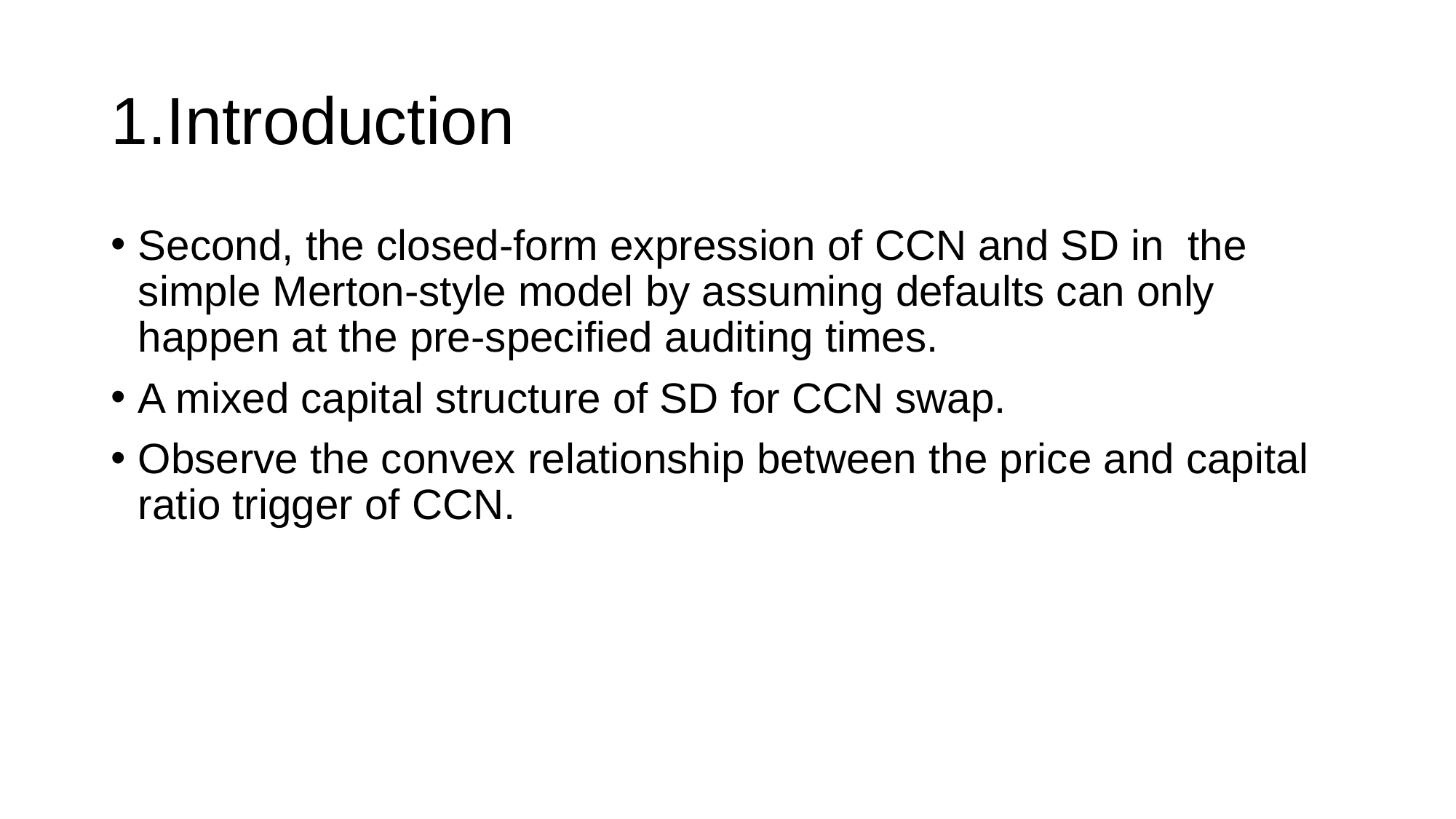

# 1.Introduction
Second, the closed-form expression of CCN and SD in  the simple Merton-style model by assuming defaults can only happen at the pre-specified auditing times.
A mixed capital structure of SD for CCN swap.
Observe the convex relationship between the price and capital ratio trigger of CCN.